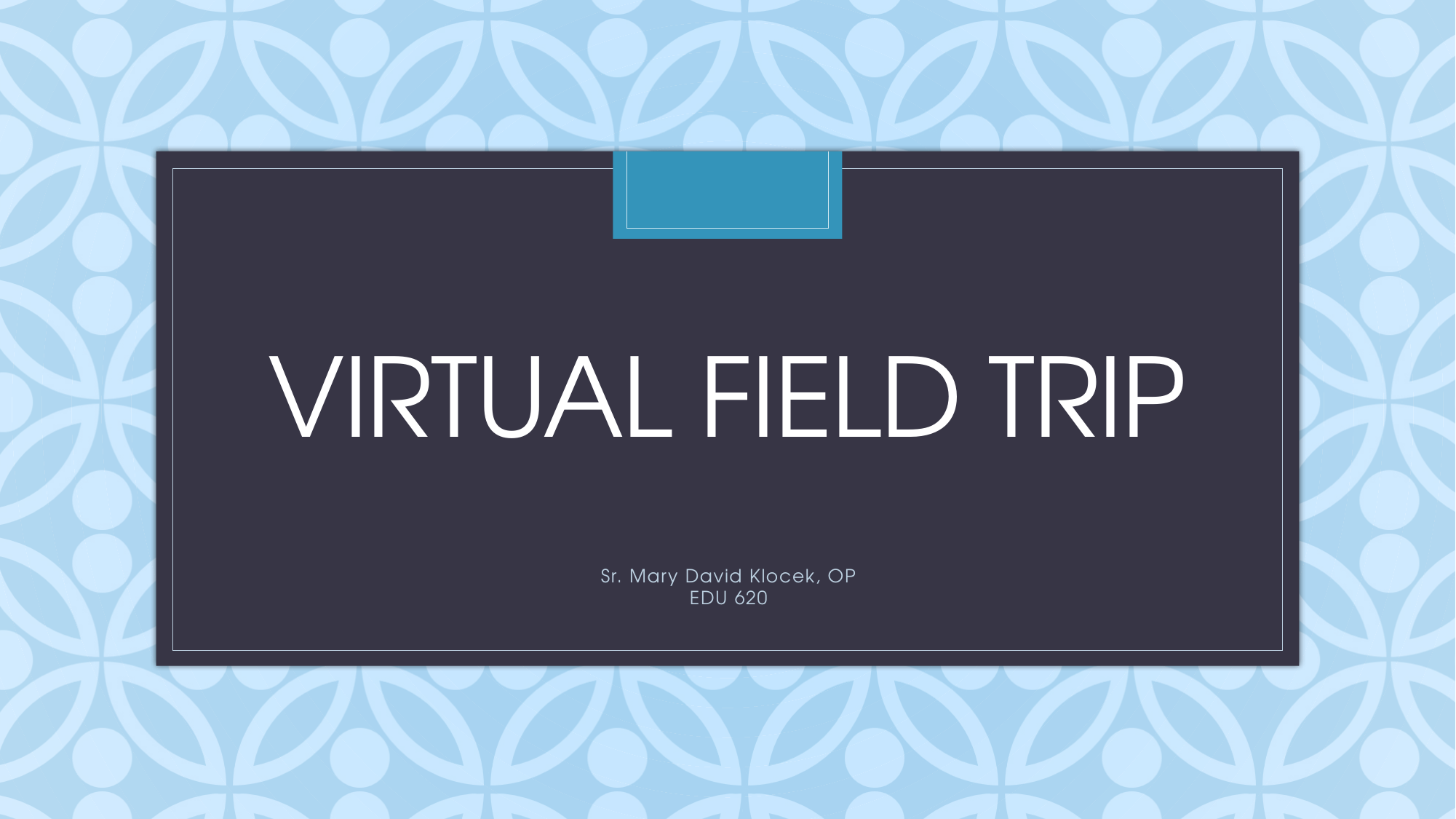

# Virtual Field Trip
Sr. Mary David Klocek, OP
EDU 620